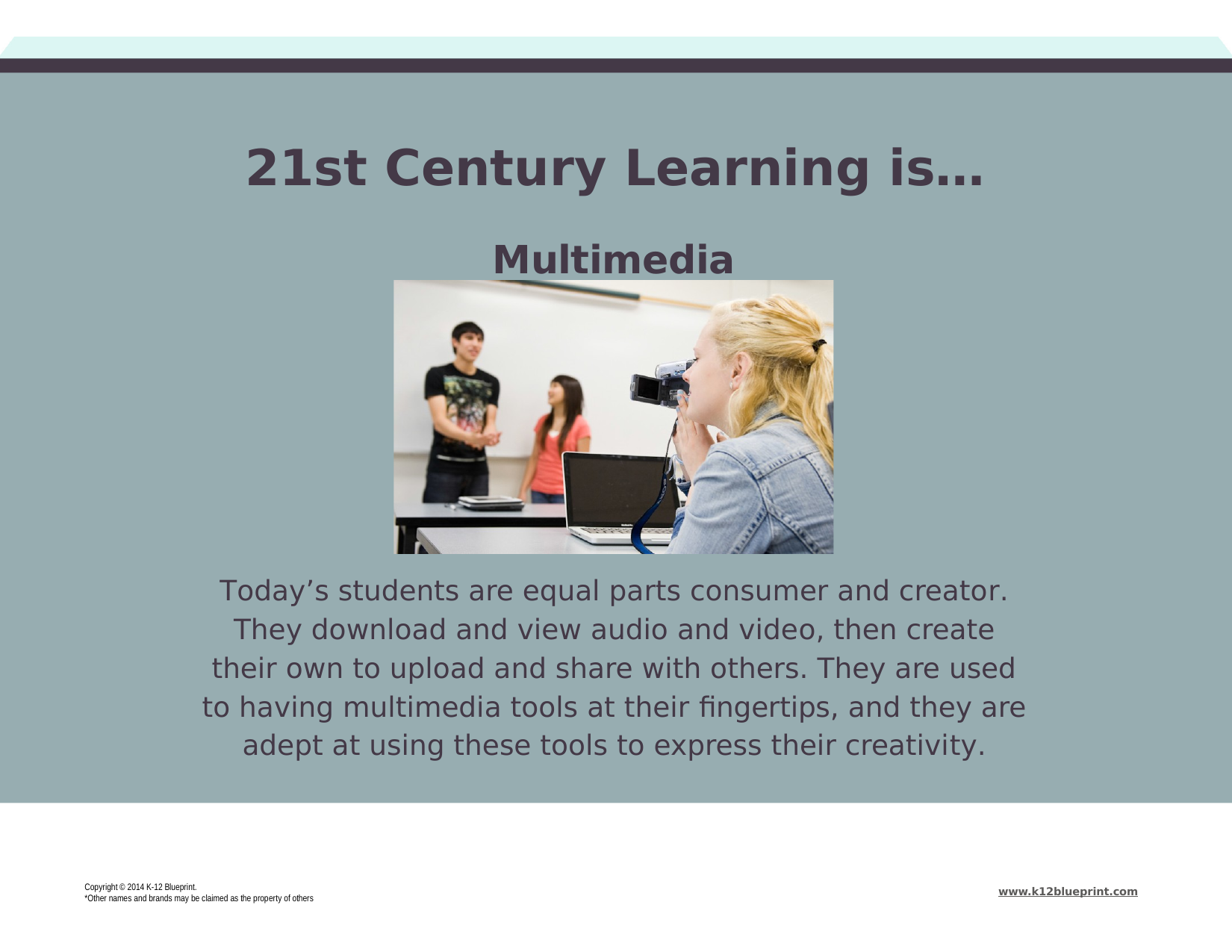

# 21st Century Learning is…
Multimedia

Today’s students are equal parts consumer and creator. They download and view audio and video, then create their own to upload and share with others. They are used
to having multimedia tools at their fingertips, and they are adept at using these tools to express their creativity.
Copyright © 2014 K-12 Blueprint.
*Other names and brands may be claimed as the property of others
www.k12blueprint.com